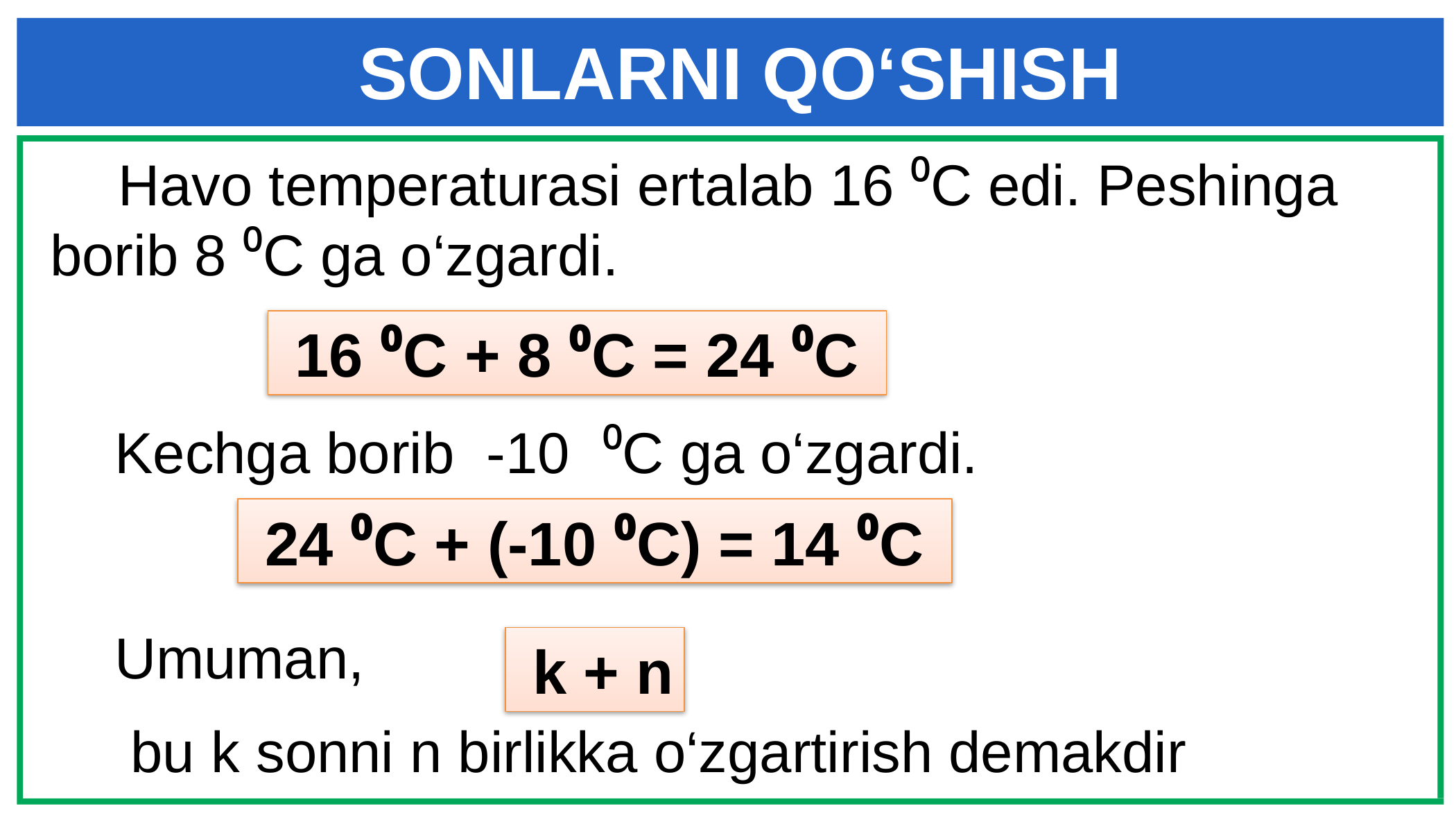

SONLARNI QO‘SHISH
    Havo temperaturasi ertalab 16 ⁰C edi. Peshinga borib 8 ⁰C ga o‘zgardi.
 16 ⁰C + 8 ⁰C = 24 ⁰C
    Kechga borib  -10  ⁰C ga o‘zgardi.
 24 ⁰C + (-10 ⁰C) = 14 ⁰C
    Umuman,

     bu k sonni n birlikka o‘zgartirish demakdir
 k + n